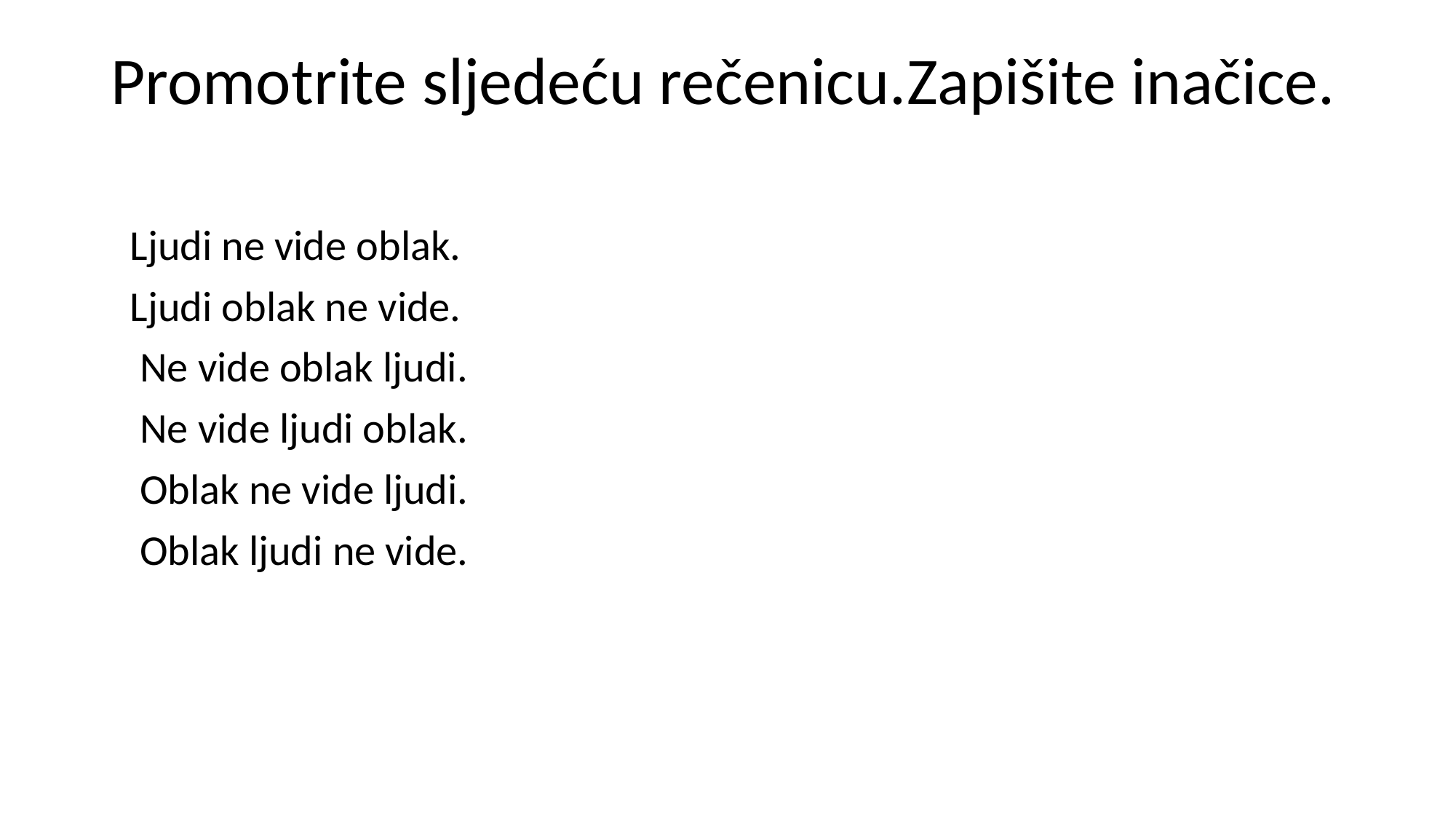

# Promotrite sljedeću rečenicu.Zapišite inačice.
  Ljudi ne vide oblak.
  Ljudi oblak ne vide.
   Ne vide oblak ljudi.
   Ne vide ljudi oblak.
   Oblak ne vide ljudi.
   Oblak ljudi ne vide.